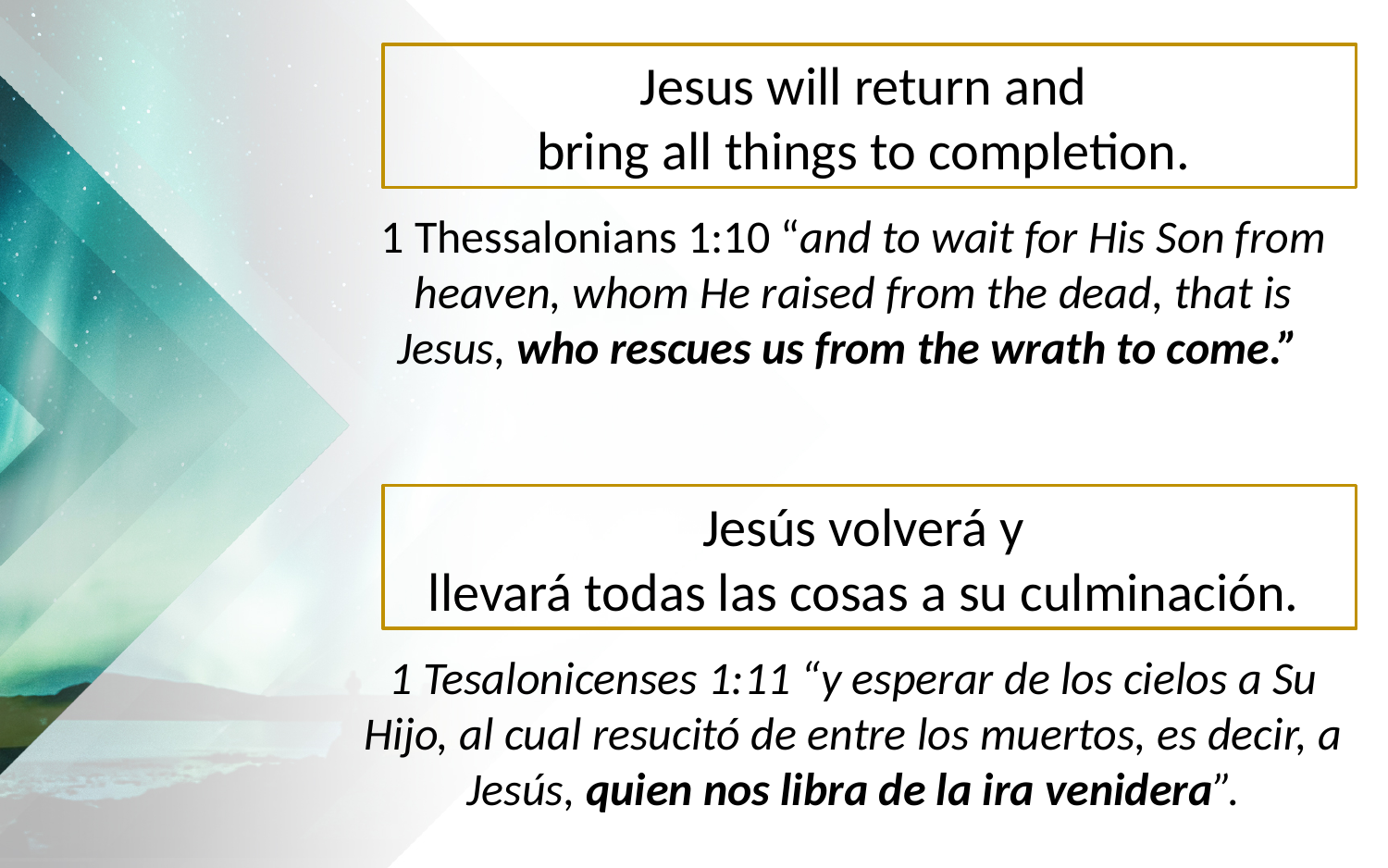

Jesus will return and
bring all things to completion.
1 Thessalonians 1:10 “and to wait for His Son from heaven, whom He raised from the dead, that is Jesus, who rescues us from the wrath to come.”
Jesús volverá y
llevará todas las cosas a su culminación.
1 Tesalonicenses 1:11 “y esperar de los cielos a Su Hijo, al cual resucitó de entre los muertos, es decir, a Jesús, quien nos libra de la ira venidera”.